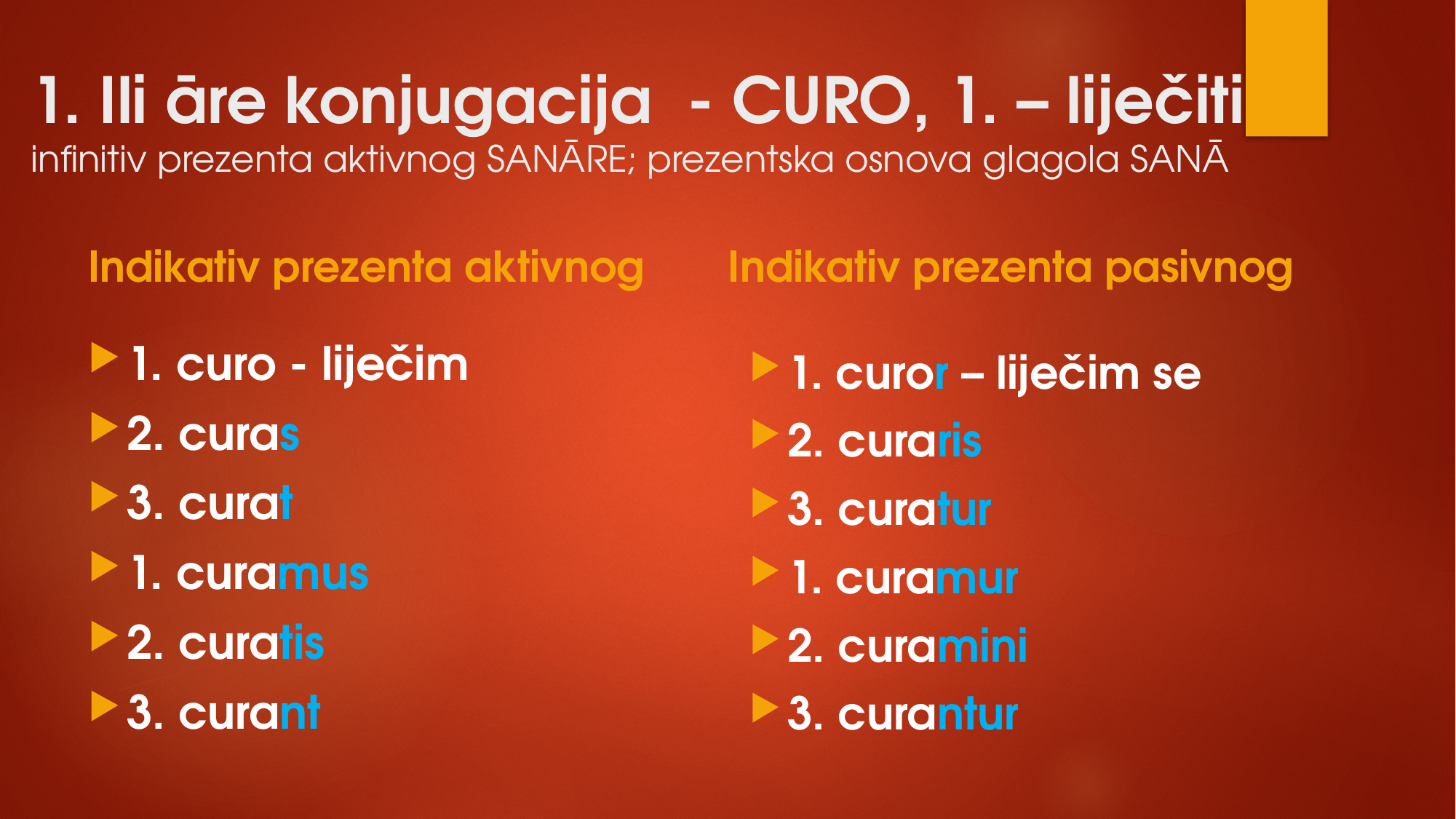

# 1. Ili āre konjugacija  - CURO, 1. – liječiti infinitiv prezenta aktivnog SANĀRE; prezentska osnova glagola SANĀ
Indikativ prezenta aktivnog
Indikativ prezenta pasivnog
1. curo - liječim
2. curas
3. curat
1. curamus
2. curatis
3. curant
1. curor – liječim se
2. curaris
3. curatur
1. curamur
2. curamini
3. curantur